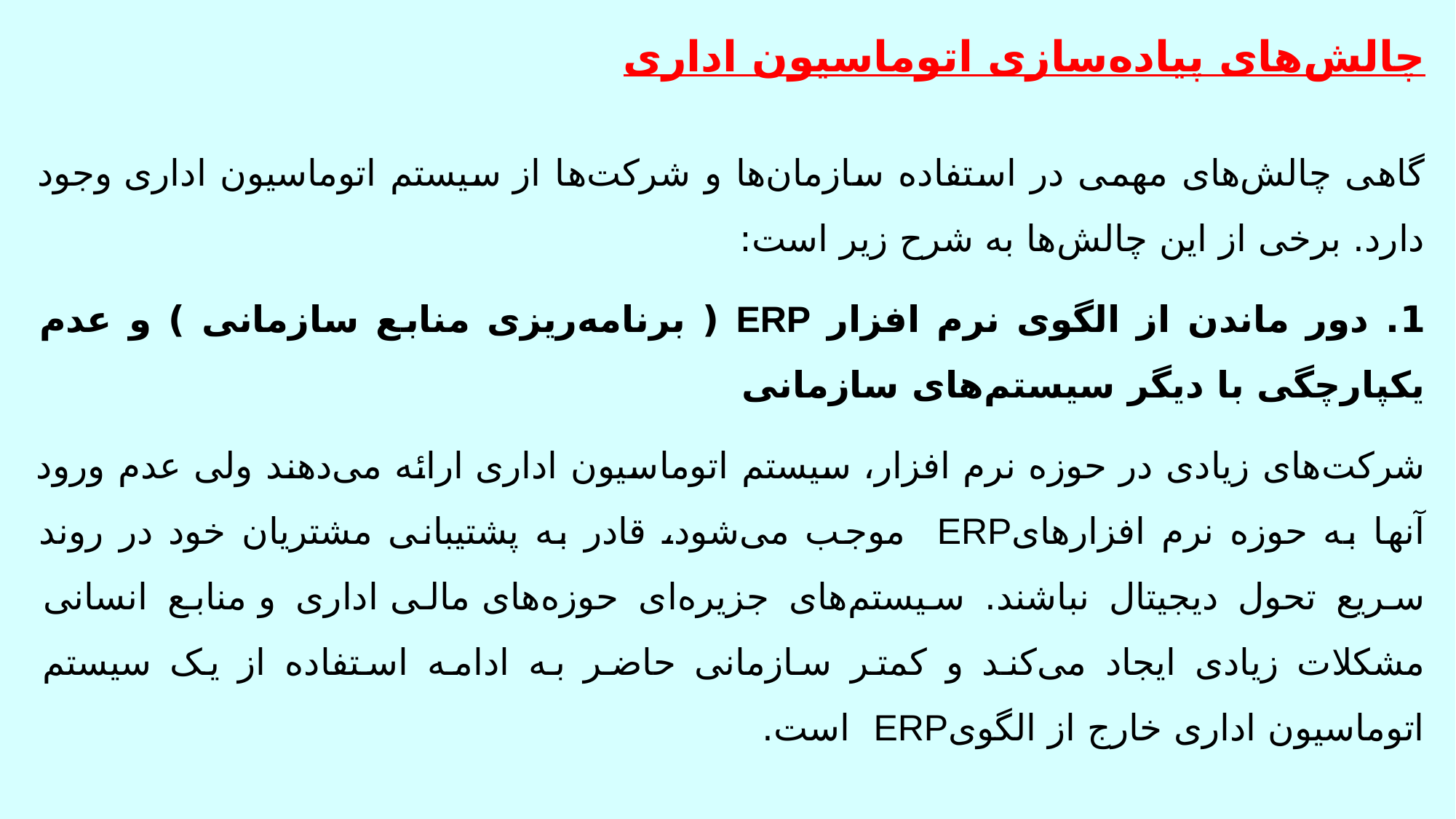

چالش‌های پیاده‌سازی اتوماسیون اداری

گاهی چالش‌های مهمی در استفاده سازمان‌ها و شرکت‌ها از سیستم اتوماسیون اداری وجود دارد. برخی از این چالش‌ها به شرح زیر است:
1. دور ماندن از الگوی نرم افزار ERP ( برنامه‌ریزی منابع سازمانی ) و عدم یکپارچگی با دیگر سیستم‌های سازمانی
شرکت‌های زیادی در حوزه نرم افزار، سیستم اتوماسیون اداری ارائه می‌دهند ولی عدم ورود آنها به حوزه نرم افزارهایERP  موجب می‌شود، قادر به پشتیبانی مشتریان خود در روند سریع تحول دیجیتال نباشند. سیستم‌های جزیره‌ای حوزه‌های مالی اداری و منابع انسانی مشکلات زیادی ایجاد می‌کند و کمتر سازمانی حاضر به ادامه استفاده از یک سیستم اتوماسیون اداری خارج از الگویERP  است.